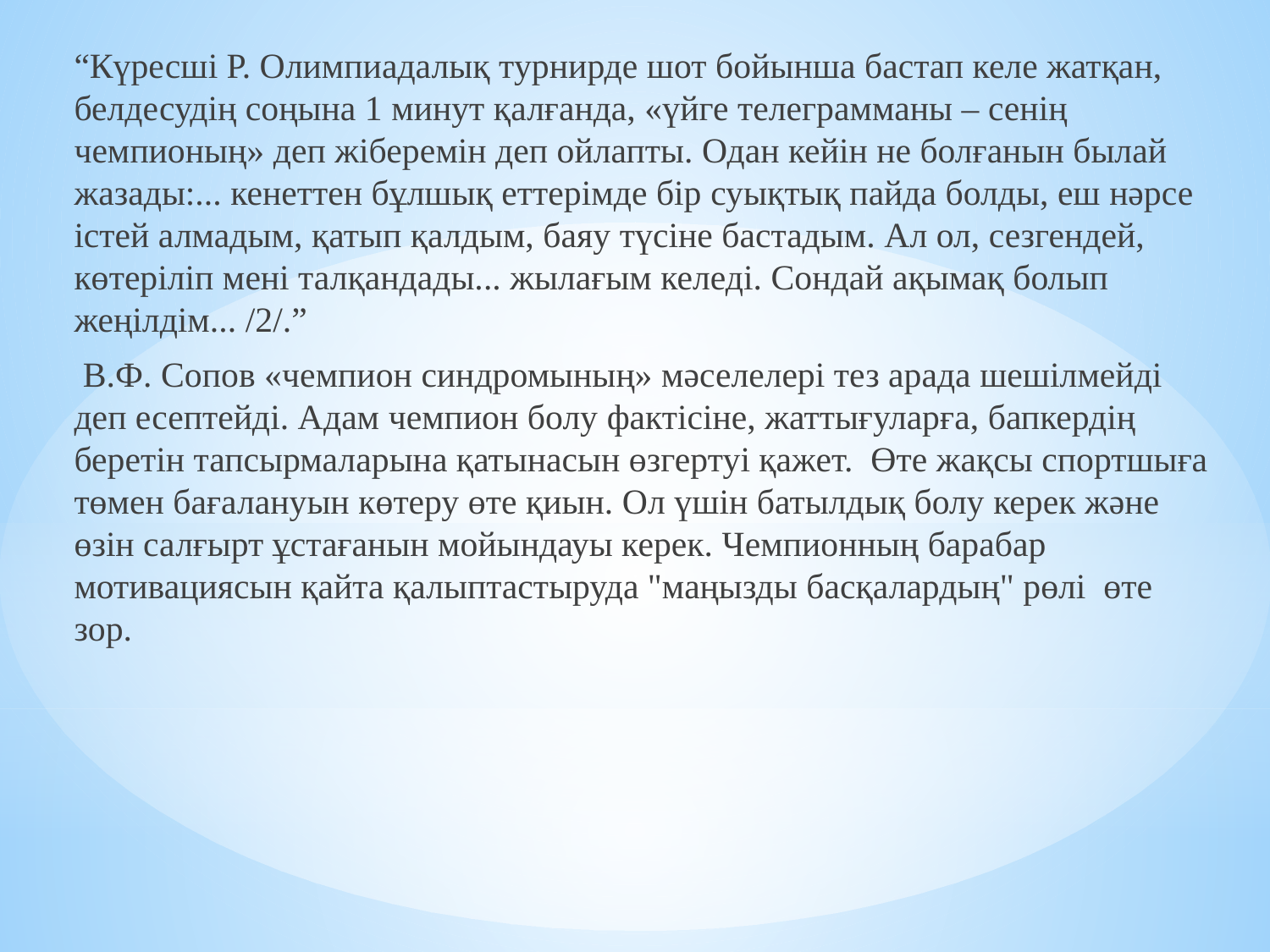

“Күресші Р. Олимпиадалық турнирде шот бойынша бастап келе жатқан, белдесудің соңына 1 минут қалғанда, «үйге телеграмманы – сенің чемпионың» деп жіберемін деп ойлапты. Одан кейін не болғанын былай жазады:... кенеттен бұлшық еттерімде бір суықтық пайда болды, еш нәрсе істей алмадым, қатып қалдым, баяу түсіне бастадым. Ал ол, сезгендей, көтеріліп мені талқандады... жылағым келеді. Сондай ақымақ болып жеңілдім... /2/.”
 В.Ф. Сопов «чемпион синдромының» мәселелері тез арада шешілмейді деп есептейді. Адам чемпион болу фактісіне, жаттығуларға, бапкердің беретін тапсырмаларына қатынасын өзгертуі қажет.  Өте жақсы спортшыға төмен бағалануын көтеру өте қиын. Ол үшін батылдық болу керек және өзін салғырт ұстағанын мойындауы керек. Чемпионның барабар мотивациясын қайта қалыптастыруда "маңызды басқалардың" рөлі  өте зор.